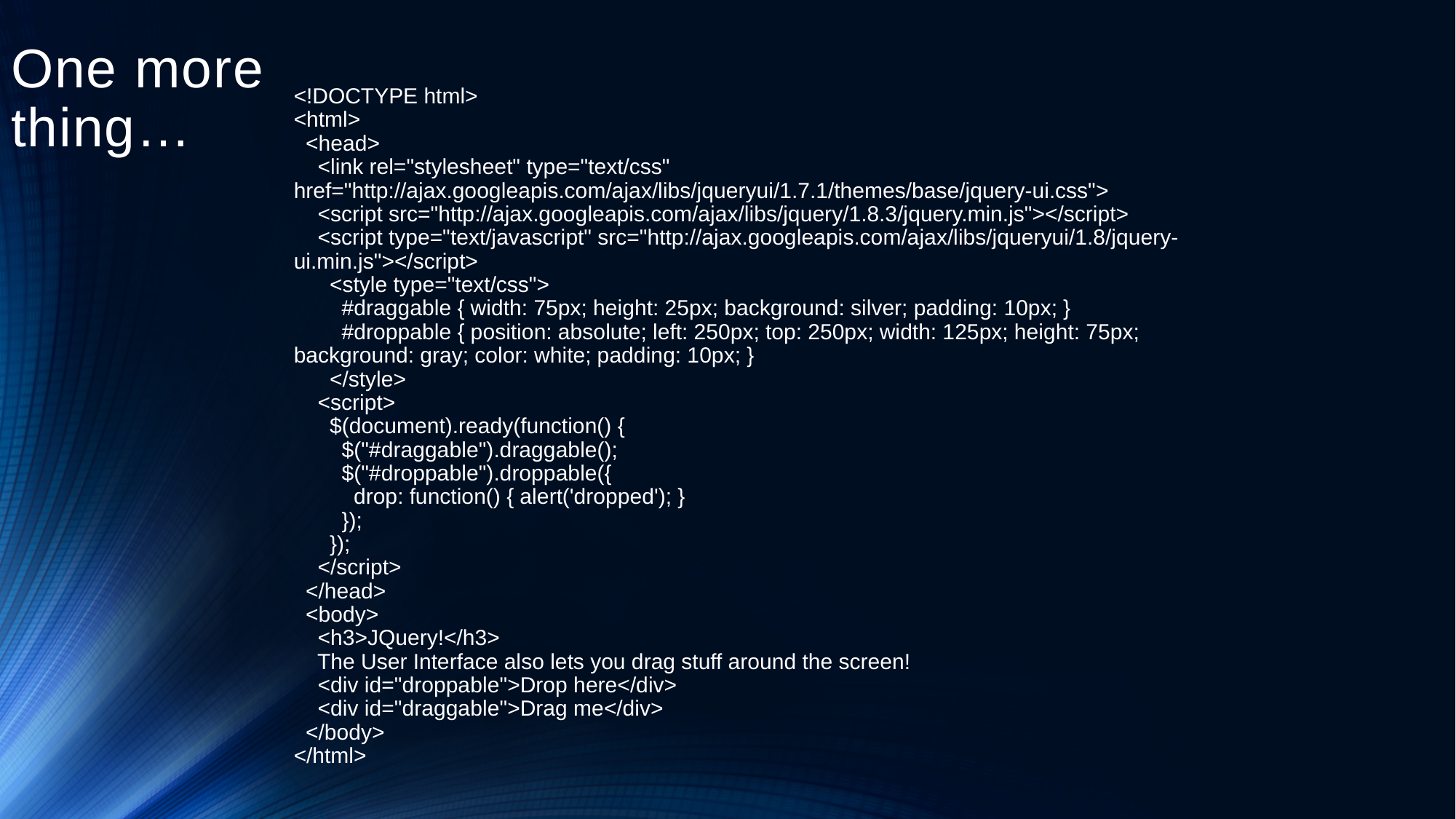

# One more thing…
<!DOCTYPE html>
<html>
  <head>
    <link rel="stylesheet" type="text/css" href="http://ajax.googleapis.com/ajax/libs/jqueryui/1.7.1/themes/base/jquery-ui.css">
    <script src="http://ajax.googleapis.com/ajax/libs/jquery/1.8.3/jquery.min.js"></script>
    <script type="text/javascript" src="http://ajax.googleapis.com/ajax/libs/jqueryui/1.8/jquery-ui.min.js"></script>
      <style type="text/css">
        #draggable { width: 75px; height: 25px; background: silver; padding: 10px; }
        #droppable { position: absolute; left: 250px; top: 250px; width: 125px; height: 75px; background: gray; color: white; padding: 10px; }
      </style>
    <script>
      $(document).ready(function() {
        $("#draggable").draggable();
        $("#droppable").droppable({
          drop: function() { alert('dropped'); }
        });
      });
    </script>
  </head>
  <body>
    <h3>JQuery!</h3>
    The User Interface also lets you drag stuff around the screen!
    <div id="droppable">Drop here</div>
    <div id="draggable">Drag me</div>
  </body>
</html>